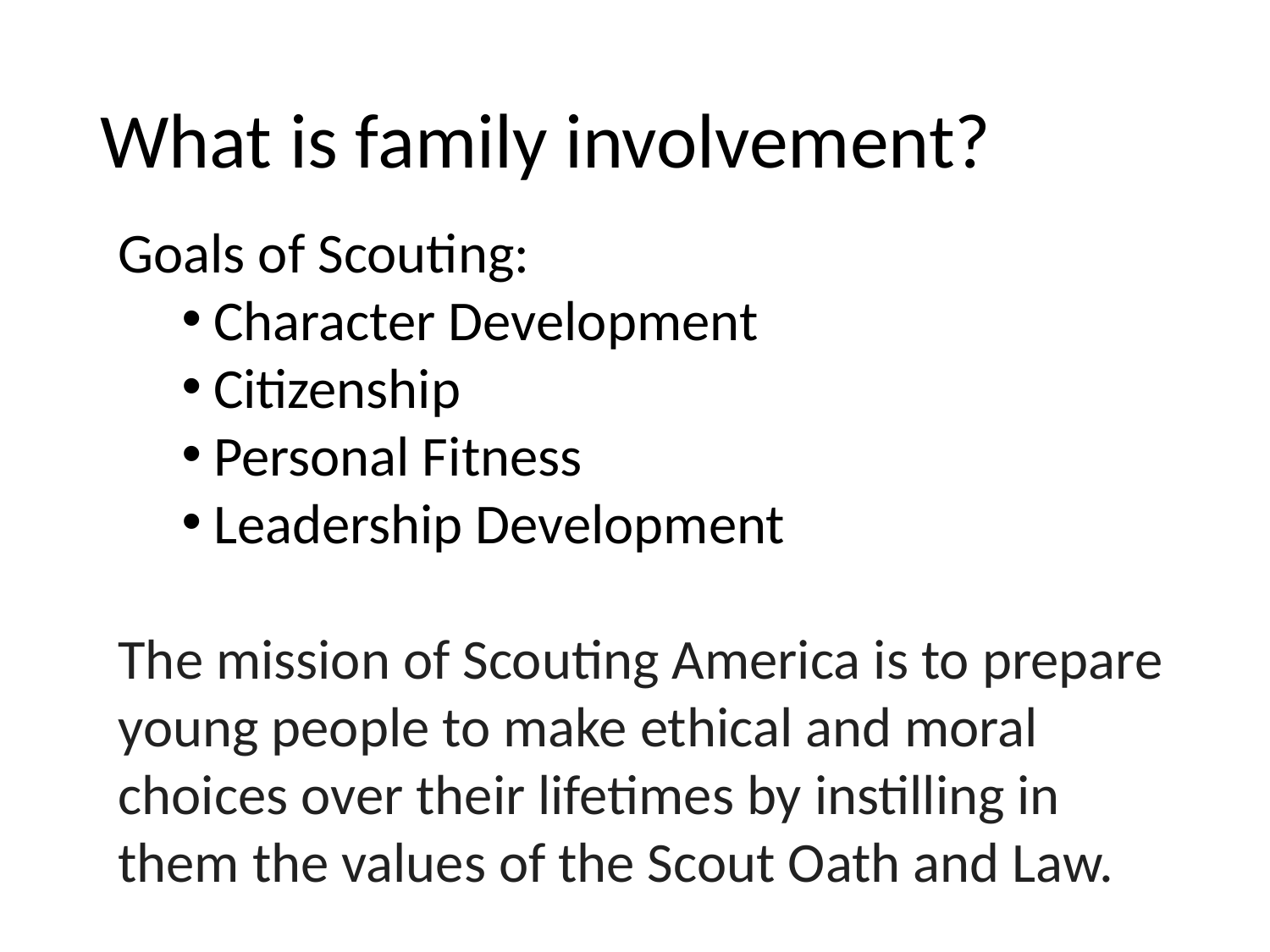

# What is family involvement?
Goals of Scouting:
Character Development
Citizenship
Personal Fitness
Leadership Development

The mission of Scouting America is to prepare young people to make ethical and moral choices over their lifetimes by instilling in them the values of the Scout Oath and Law.